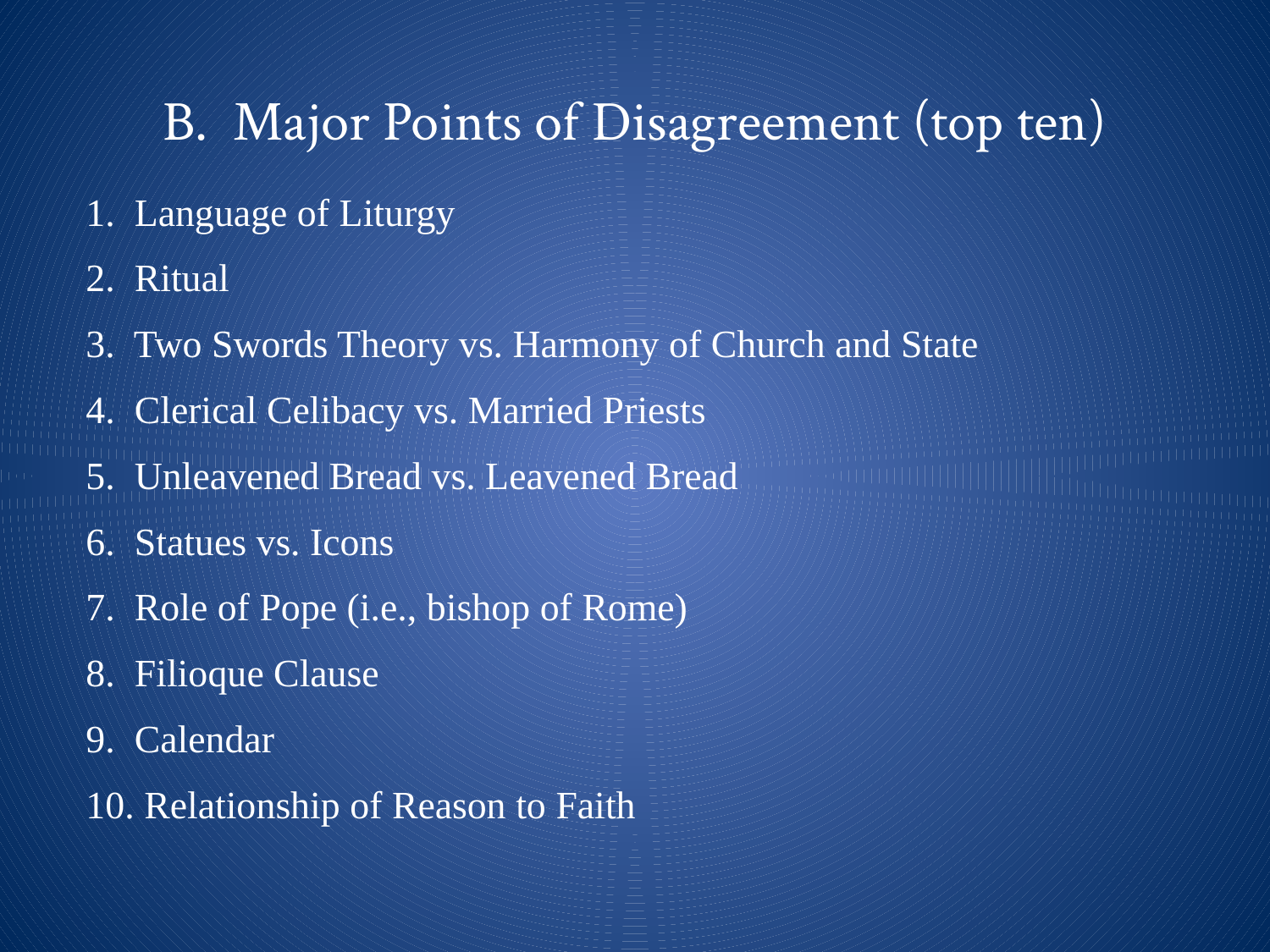

# B.  Major Points of Disagreement (top ten)
 1.  Language of Liturgy
 2.  Ritual
 3.  Two Swords Theory vs. Harmony of Church and State
 4.  Clerical Celibacy vs. Married Priests
 5.  Unleavened Bread vs. Leavened Bread
 6.  Statues vs. Icons
 7.  Role of Pope (i.e., bishop of Rome)
 8.  Filioque Clause
 9.  Calendar
 10. Relationship of Reason to Faith